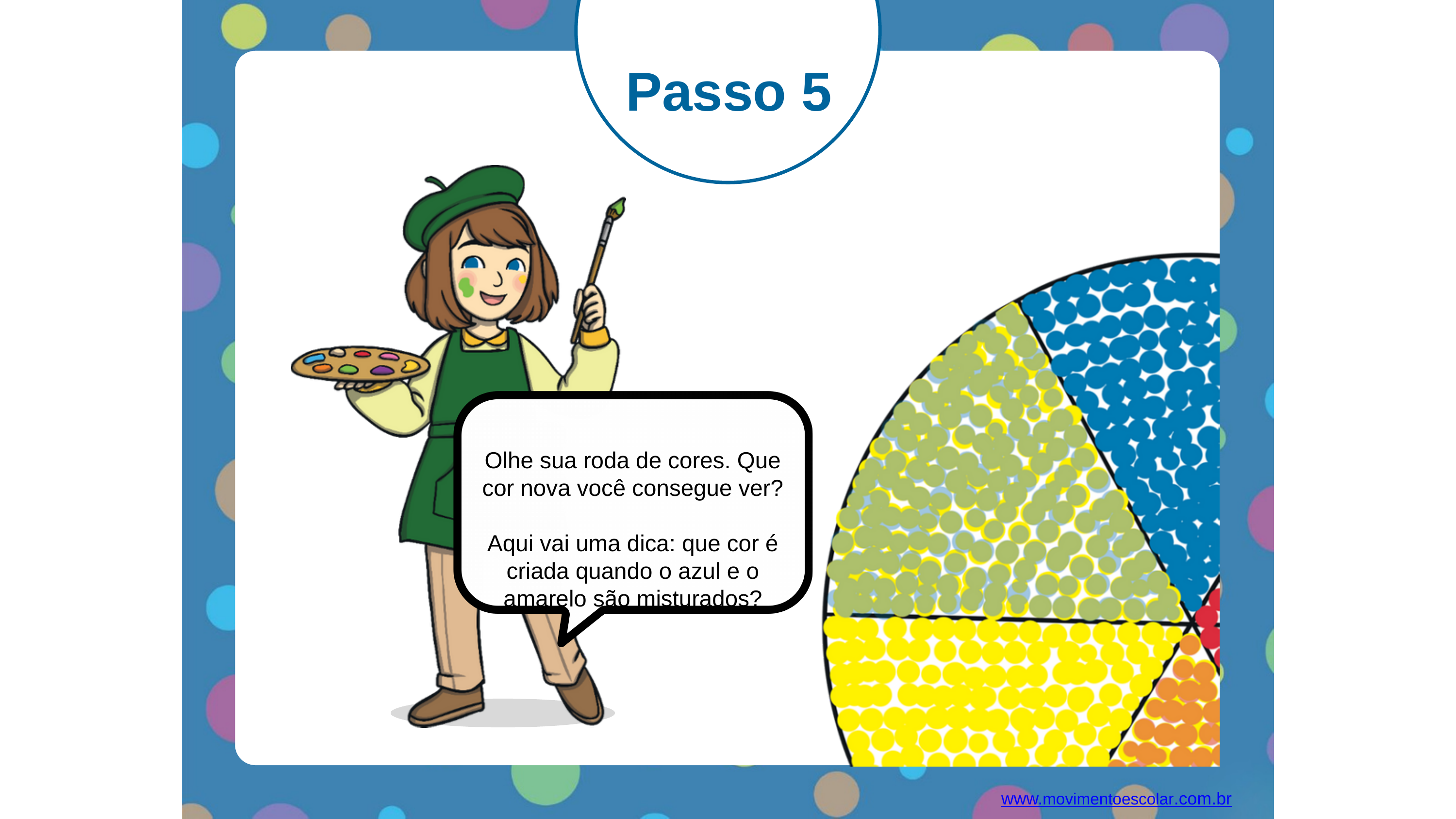

Passo 5

Olhe sua roda de cores. Que cor nova você consegue ver?

Aqui vai uma dica: que cor é criada quando o azul e o amarelo são misturados?

www.movimentoescolar.com.br